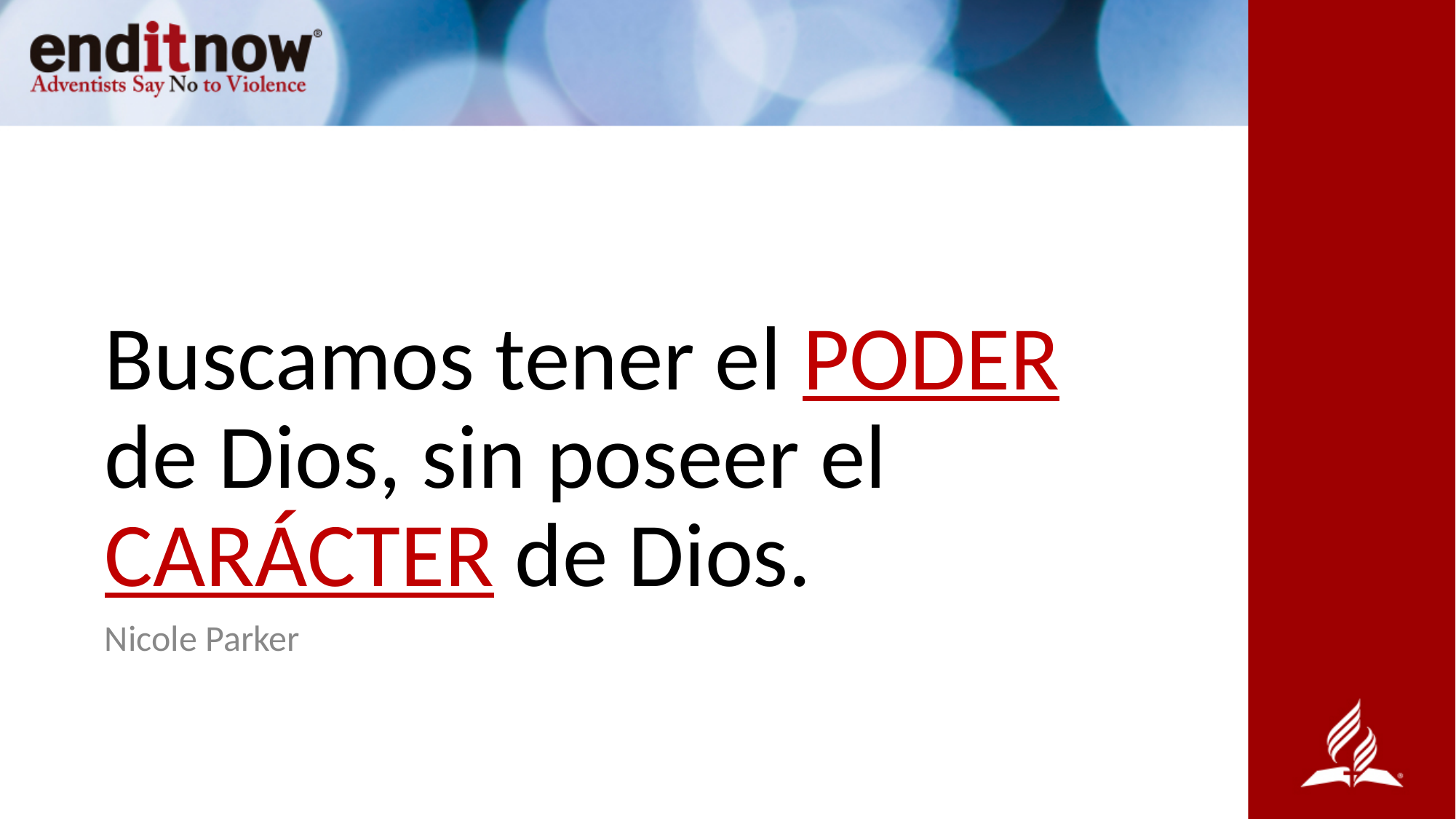

# Buscamos tener el PODER de Dios, sin poseer el CARÁCTER de Dios.
Nicole Parker